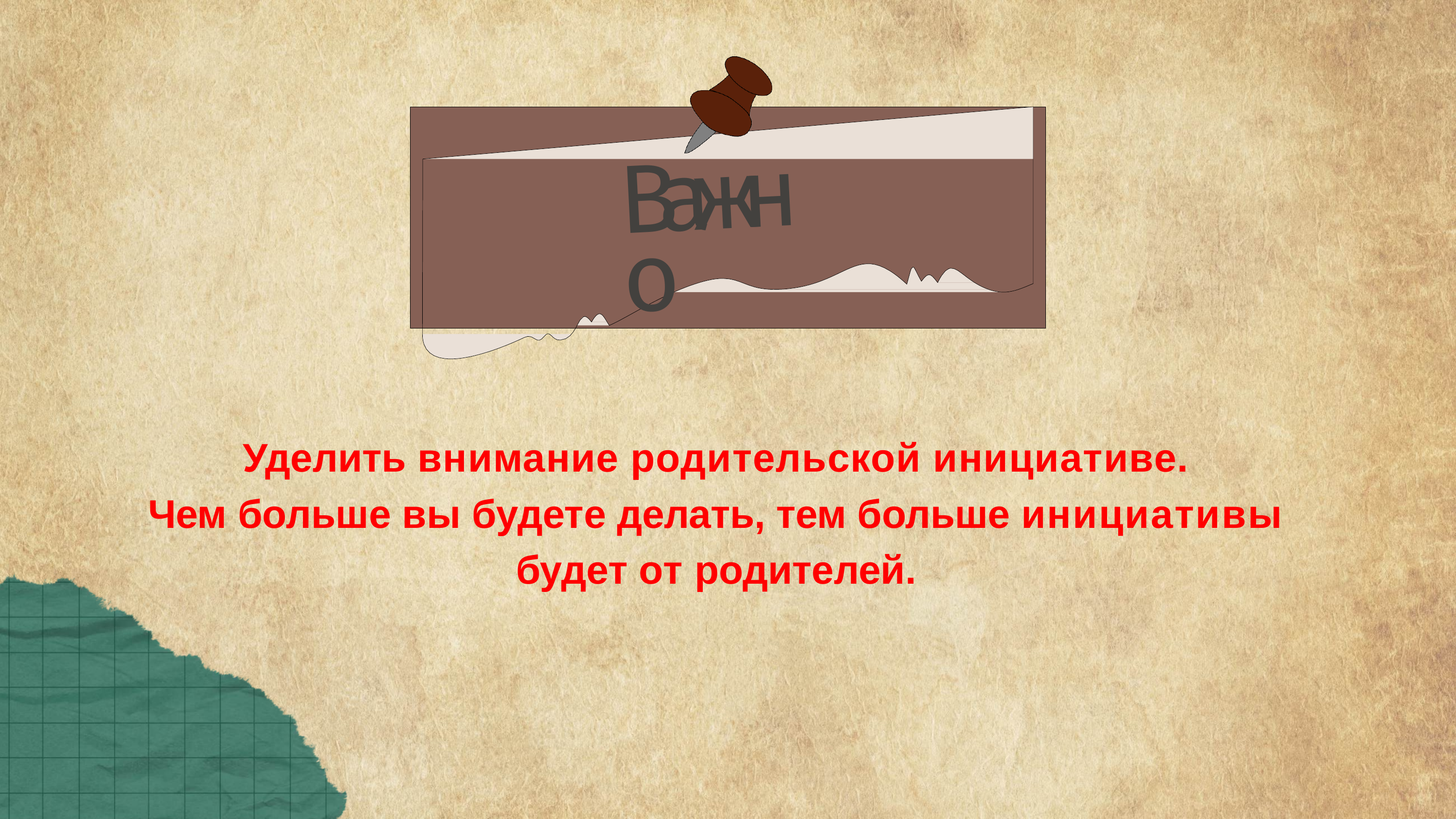

Важно
Уделить внимание родительской инициативе.
Чем больше вы будете делать, тем больше инициативы будет от родителей.